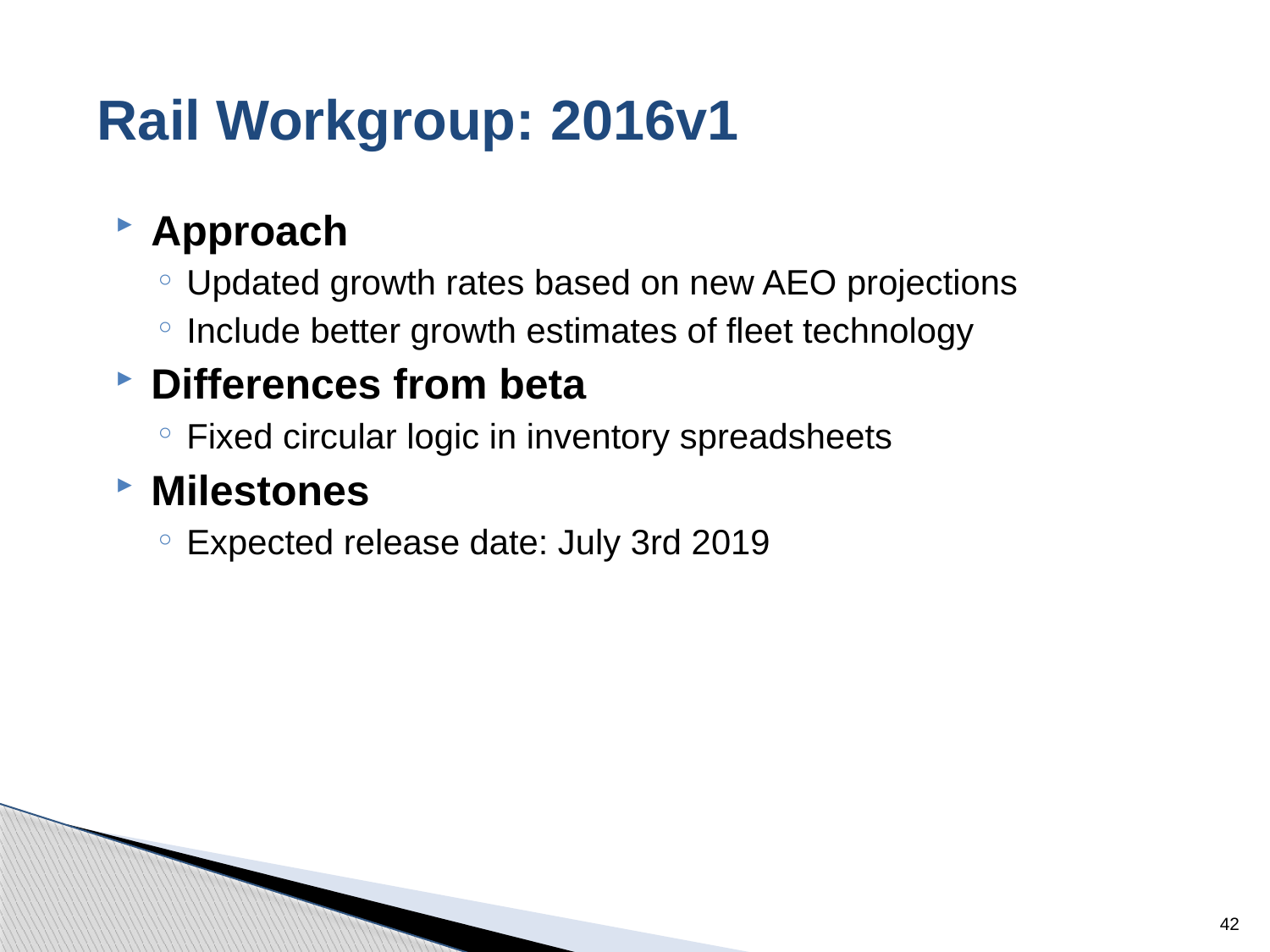

# Rail Workgroup: 2016v1
Approach
Updated growth rates based on new AEO projections
Include better growth estimates of fleet technology
Differences from beta
Fixed circular logic in inventory spreadsheets
Milestones
Expected release date: July 3rd 2019
42